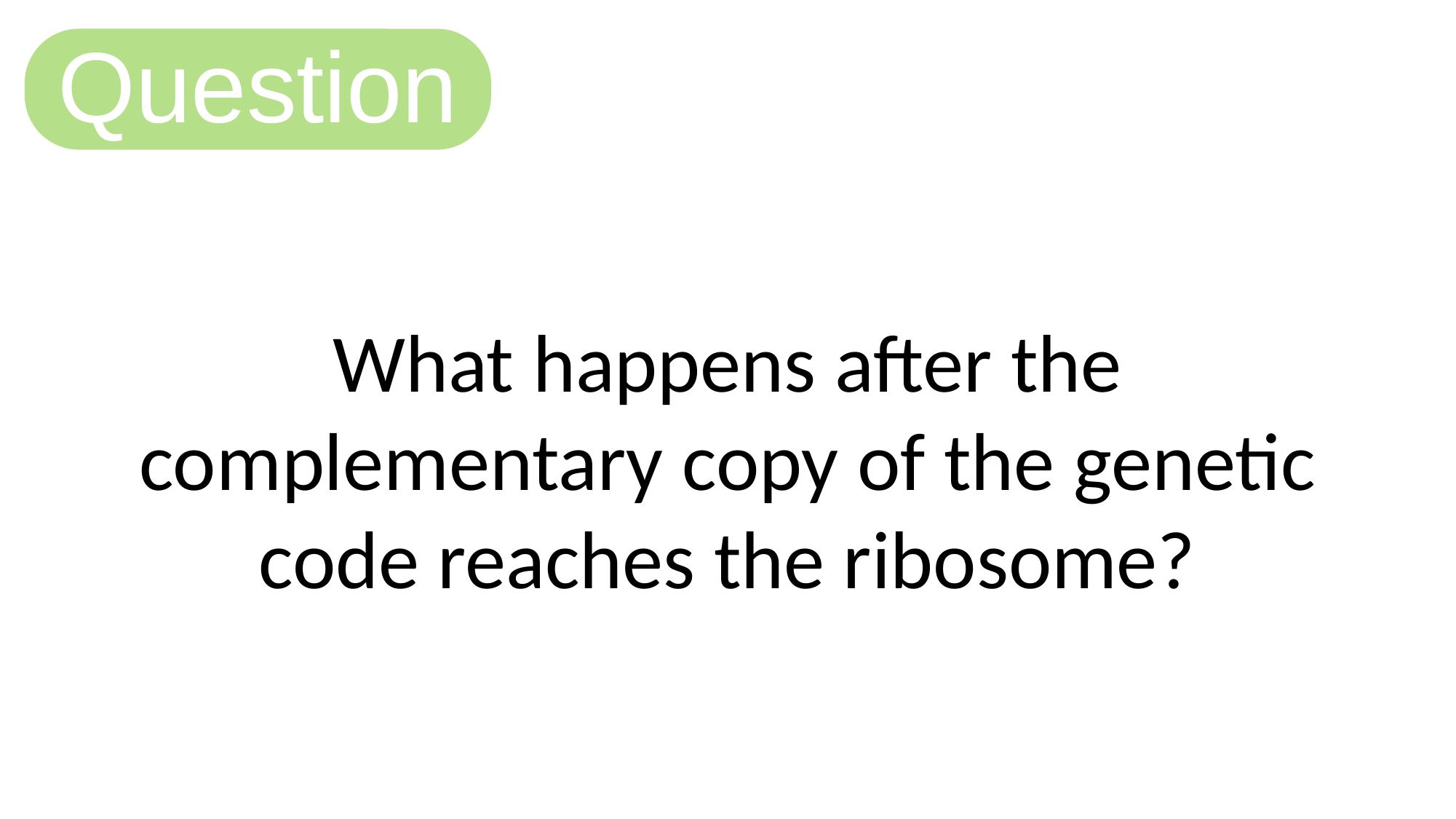

Question

What happens after the complementary copy of the genetic code reaches the ribosome?